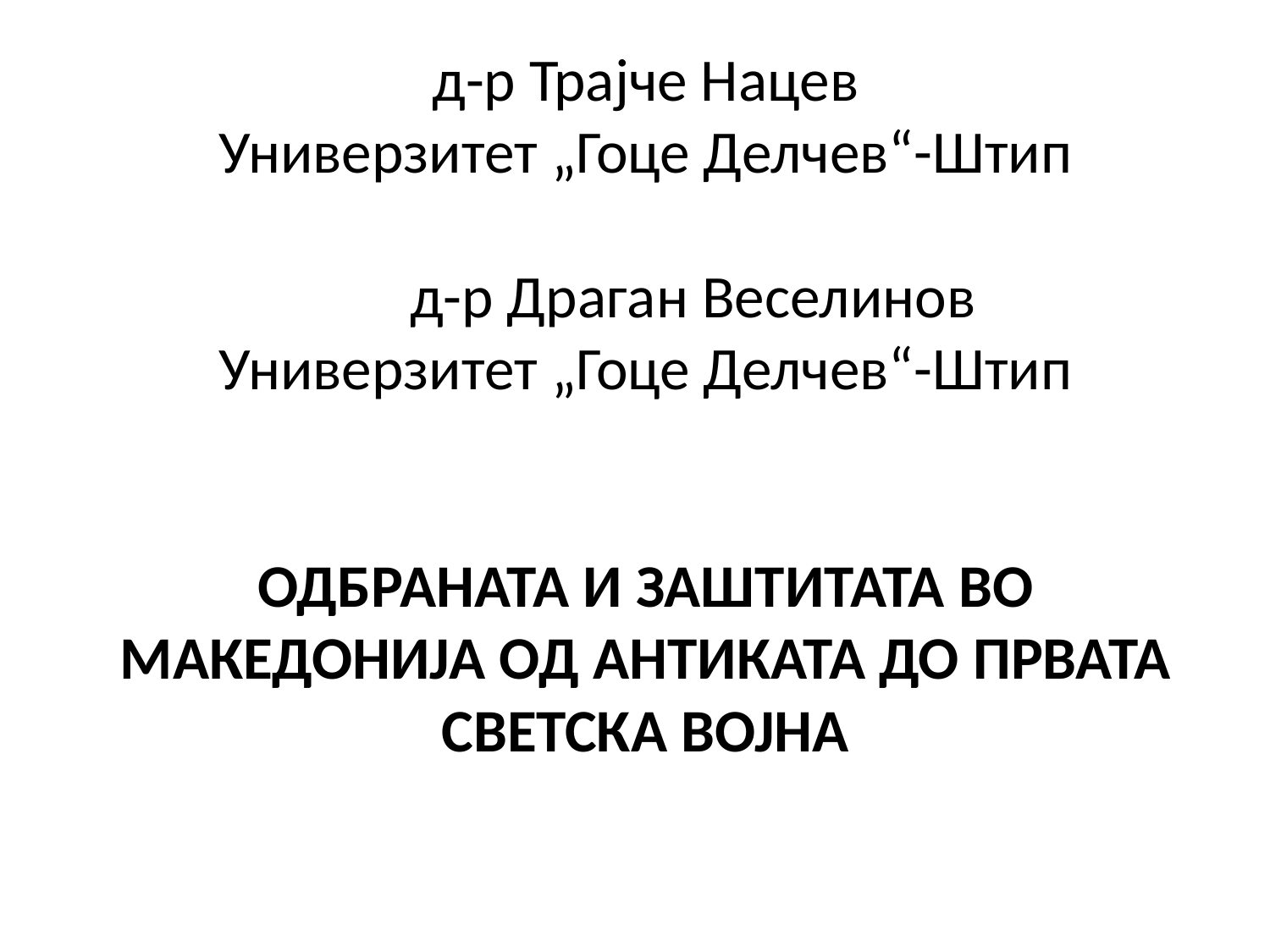

# д-р Трајче Нацев Универзитет „Гоце Делчев“-Штип   д-р Драган Веселинов Универзитет „Гоце Делчев“-Штип     ОДБРАНАТА И ЗАШТИТАТА ВО МАКЕДОНИЈА ОД АНТИКАТА ДО ПРВАТА СВЕТСКА ВОЈНА